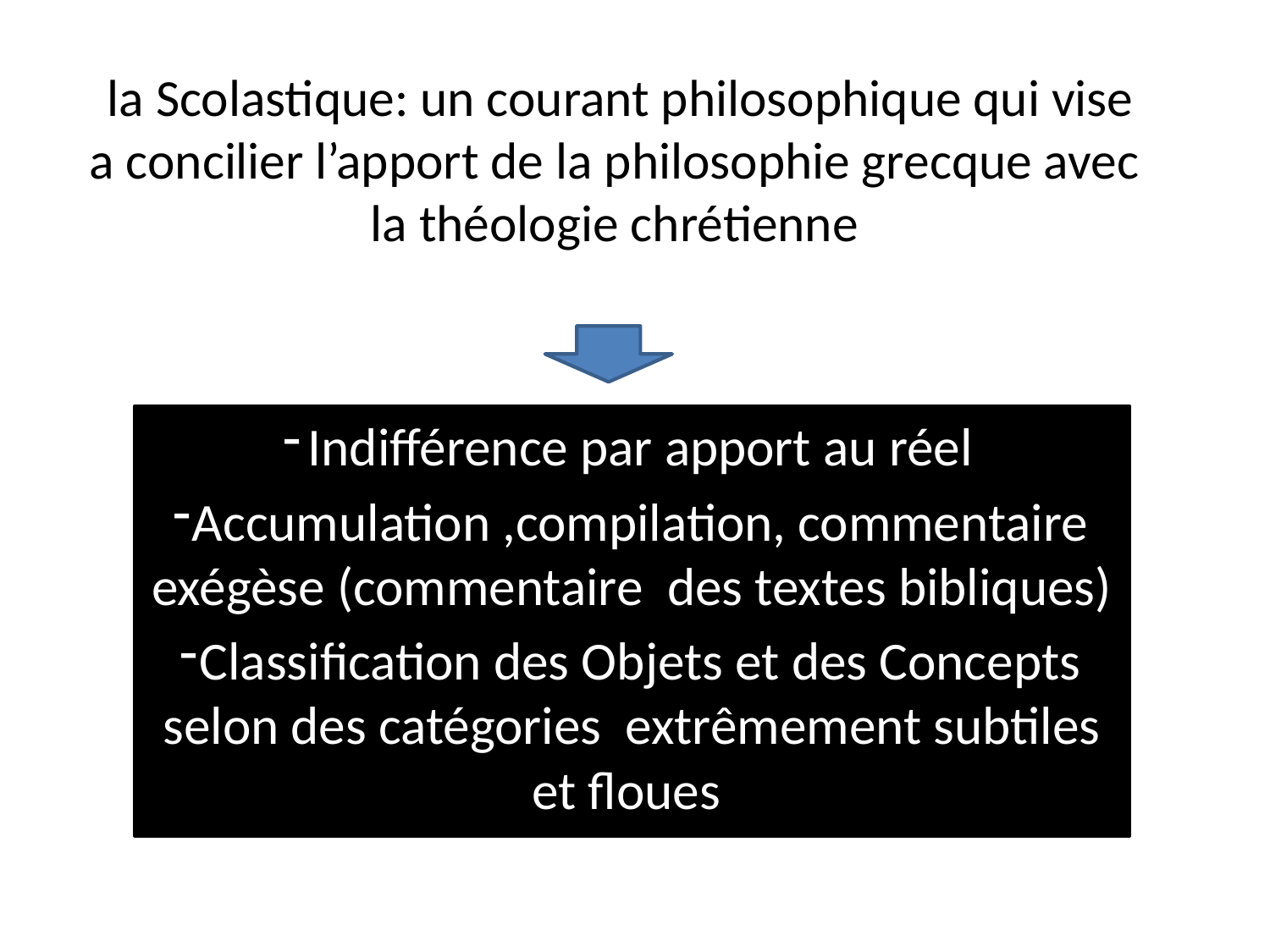

# la Scolastique: un courant philosophique qui vise a concilier l’apport de la philosophie grecque avec la théologie chrétienne

Indifférence par apport au réel
Accumulation ,compilation, commentaire exégèse (commentaire  des textes bibliques)
Classification des Objets et des Concepts selon des catégories  extrêmement subtiles et floues